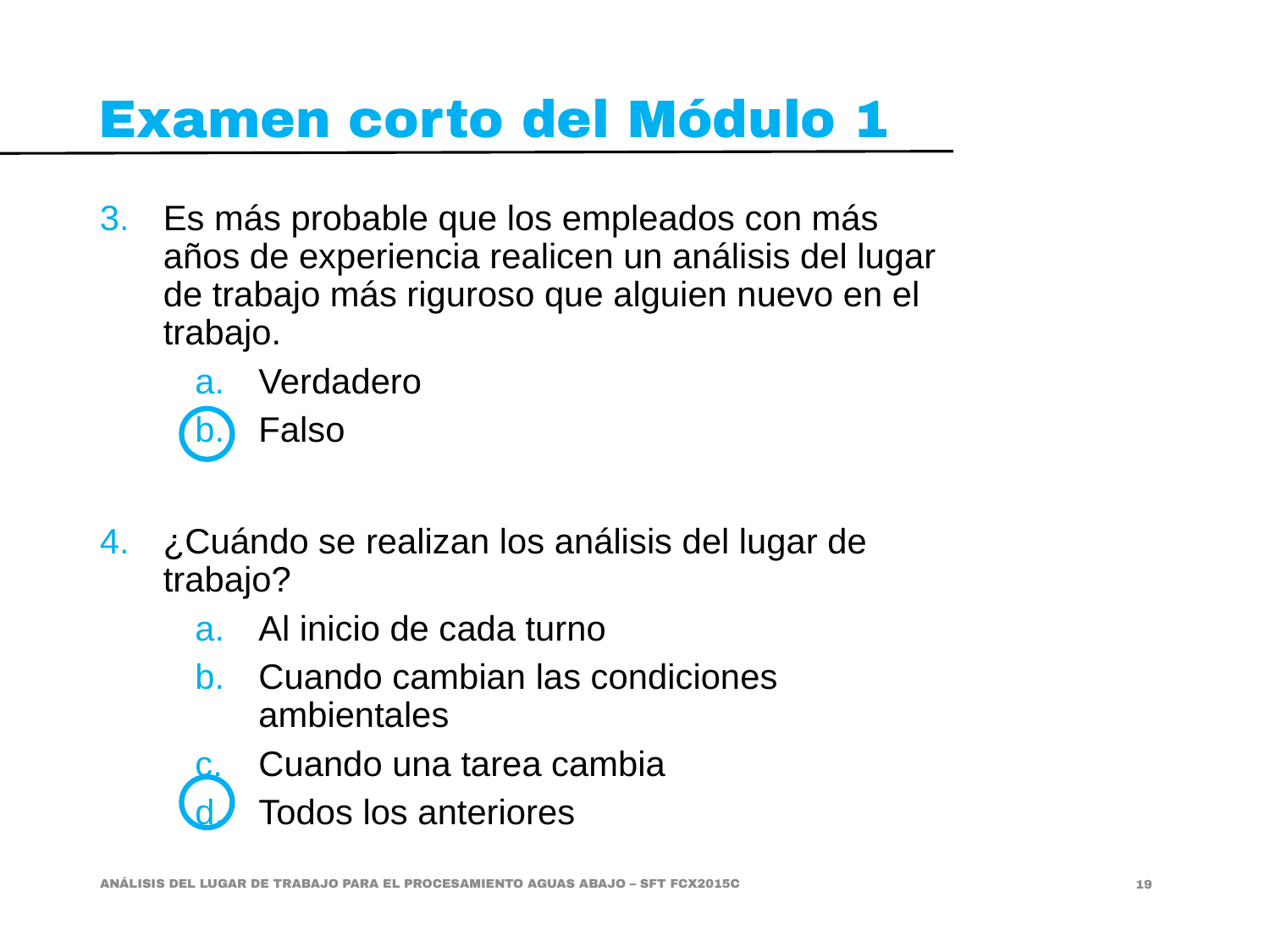

Examen corto del Módulo 1
Es más probable que los empleados con más años de experiencia realicen un análisis del lugar de trabajo más riguroso que alguien nuevo en el trabajo.
Verdadero
Falso

¿Cuándo se realizan los análisis del lugar de trabajo?
Al inicio de cada turno
Cuando cambian las condiciones ambientales
Cuando una tarea cambia
Todos los anteriores

Examen corto

ANÁLISIS DEL LUGAR DE TRABAJO PARA EL PROCESAMIENTO AGUAS ABAJO – SFT FCX2015C
19